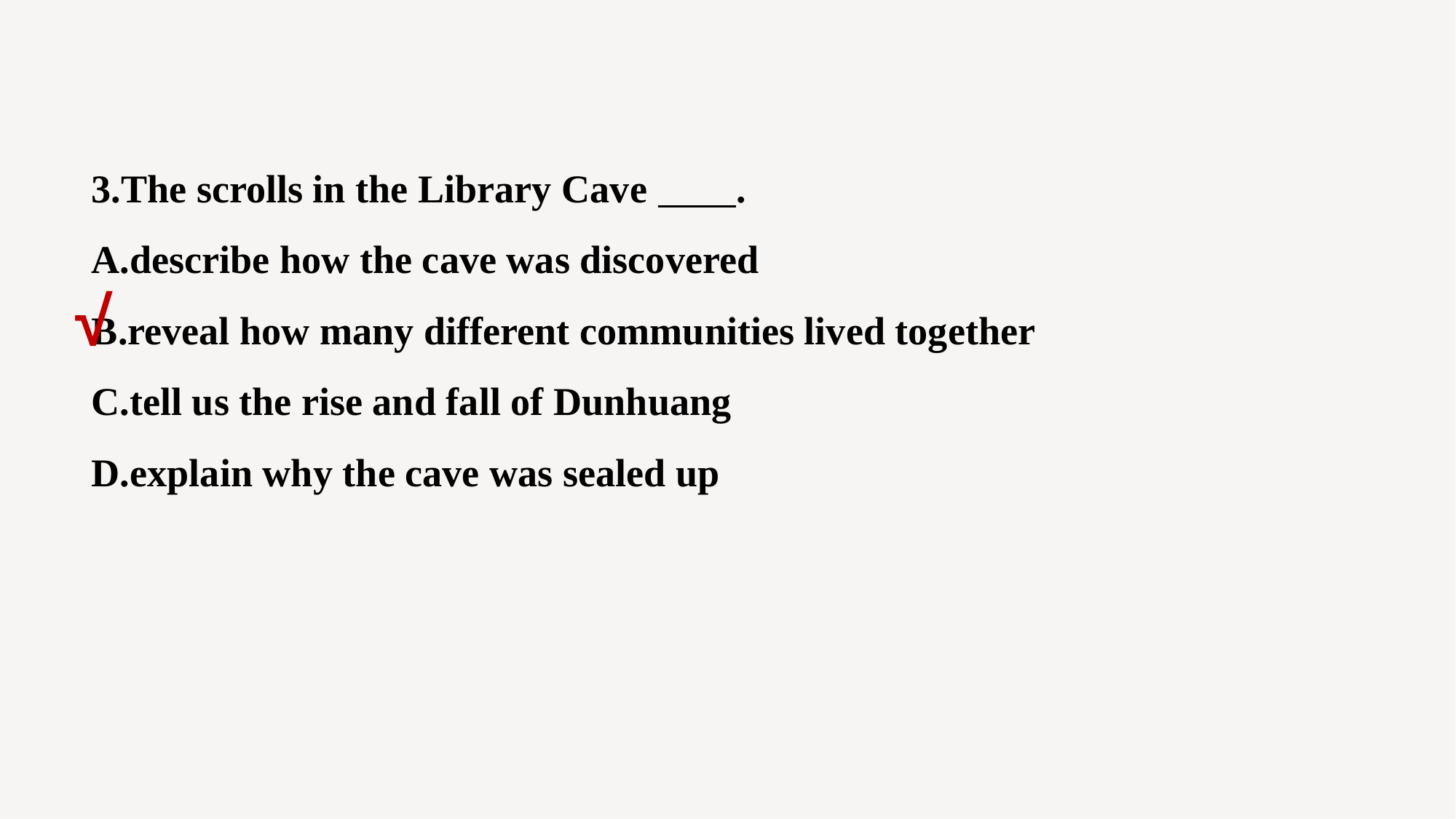

3.The scrolls in the Library Cave         .
A.describe how the cave was discovered
B.reveal how many different communities lived together
C.tell us the rise and fall of Dunhuang
D.explain why the cave was sealed up
√